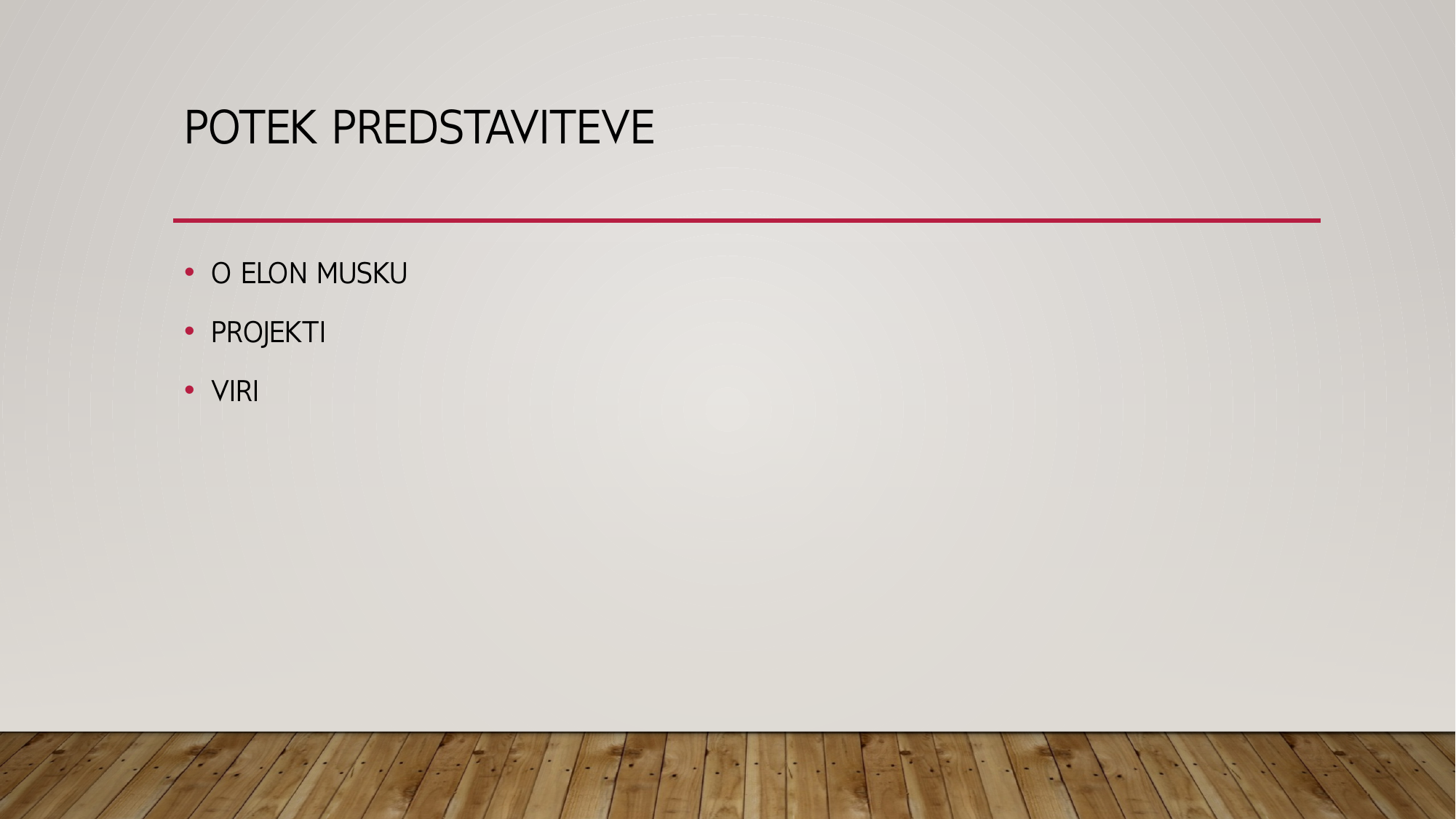

# POTEK PREDSTAVITEVE
O ELON MUSKU
PROJEKTI
VIRI